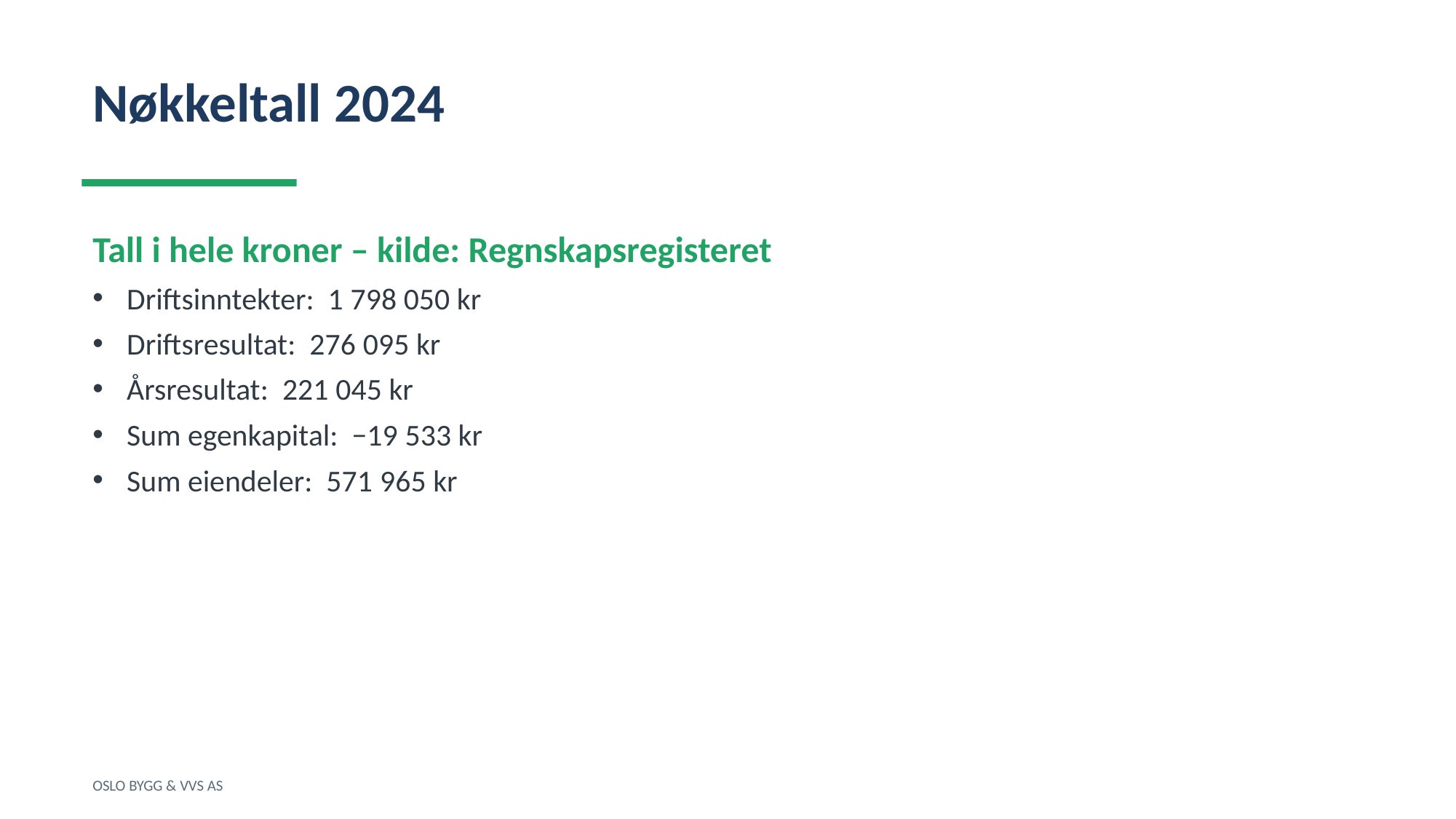

Nøkkeltall 2024

Tall i hele kroner – kilde: Regnskapsregisteret
Driftsinntekter:  1 798 050 kr
Driftsresultat:  276 095 kr
Årsresultat:  221 045 kr
Sum egenkapital:  −19 533 kr
Sum eiendeler:  571 965 kr
OSLO BYGG & VVS AS